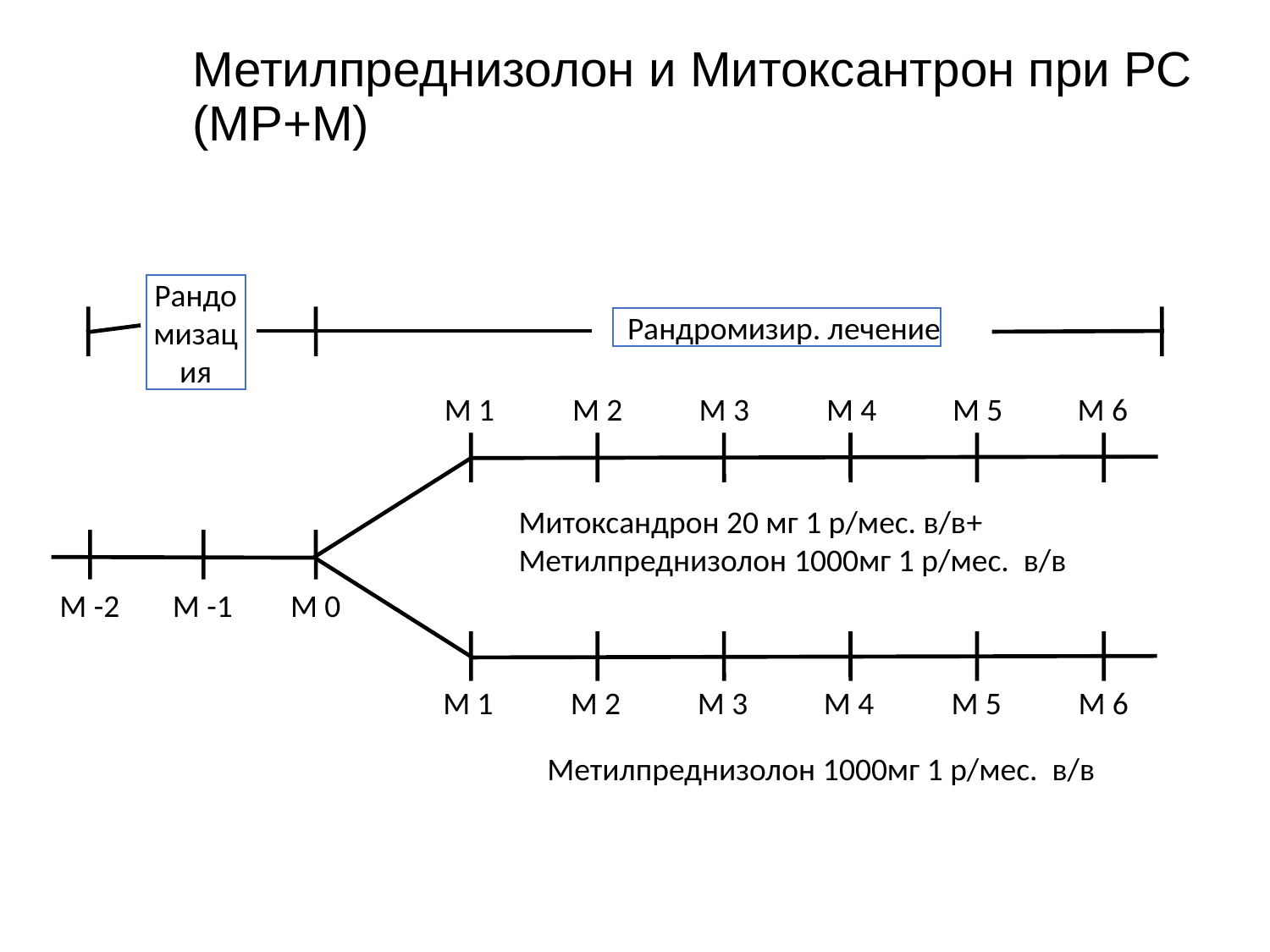

# Метилпреднизолон и Митоксантрон при РС (MP+M)
Рандомизация

  Рандромизир. лечение

M 1
M 2
M 3
M 4
M 5
M 6

Митоксандрон 20 мг 1 р/мес. в/в+
Метилпреднизолон 1000мг 1 р/мес.  в/в

M -2
M -1
M 0

M 1
M 2
M 3
M 4
M 5
M 6
Метилпреднизолон 1000мг 1 р/мес.  в/в